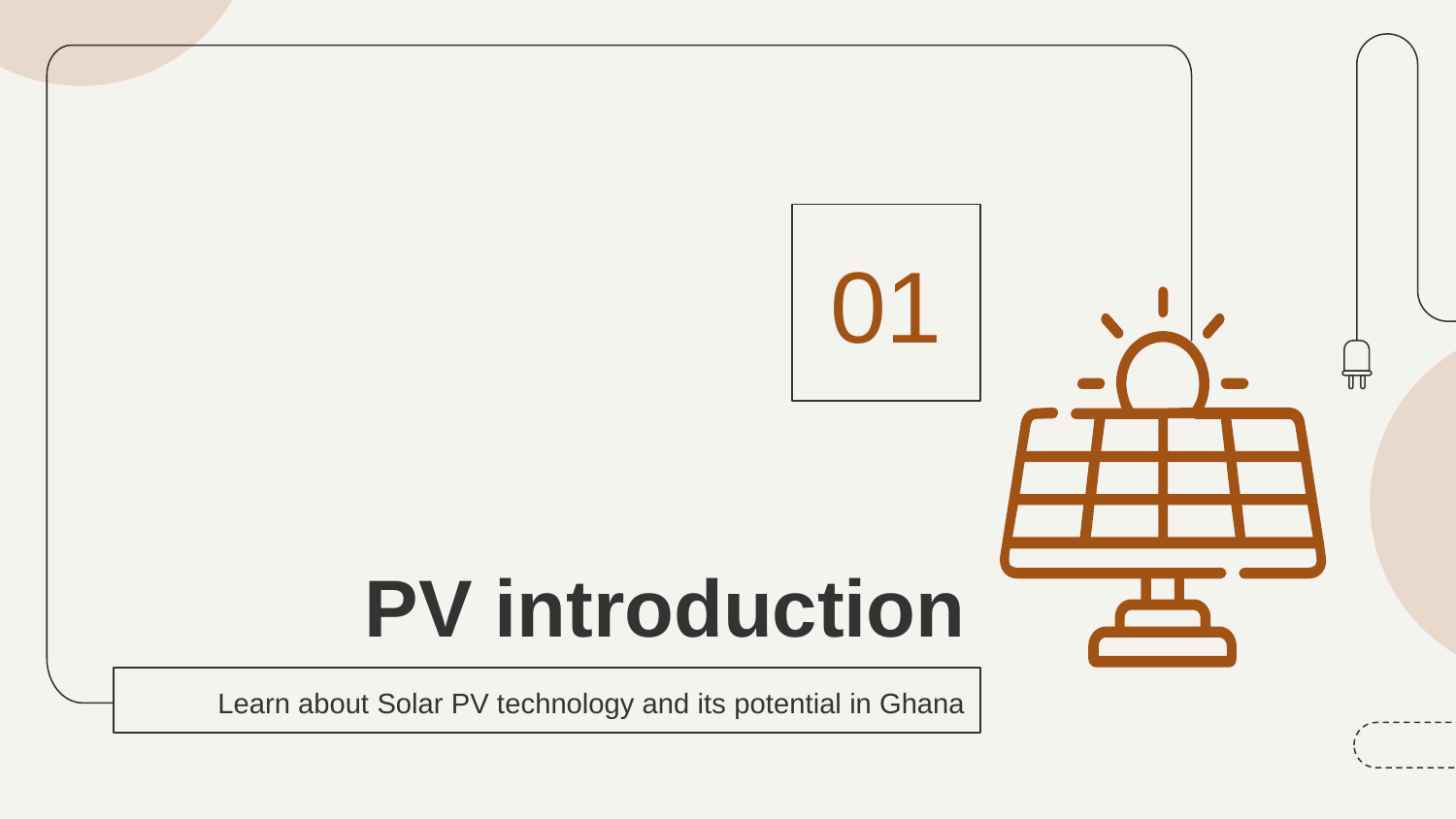

01

# PV introduction
Learn about Solar PV technology and its potential in Ghana